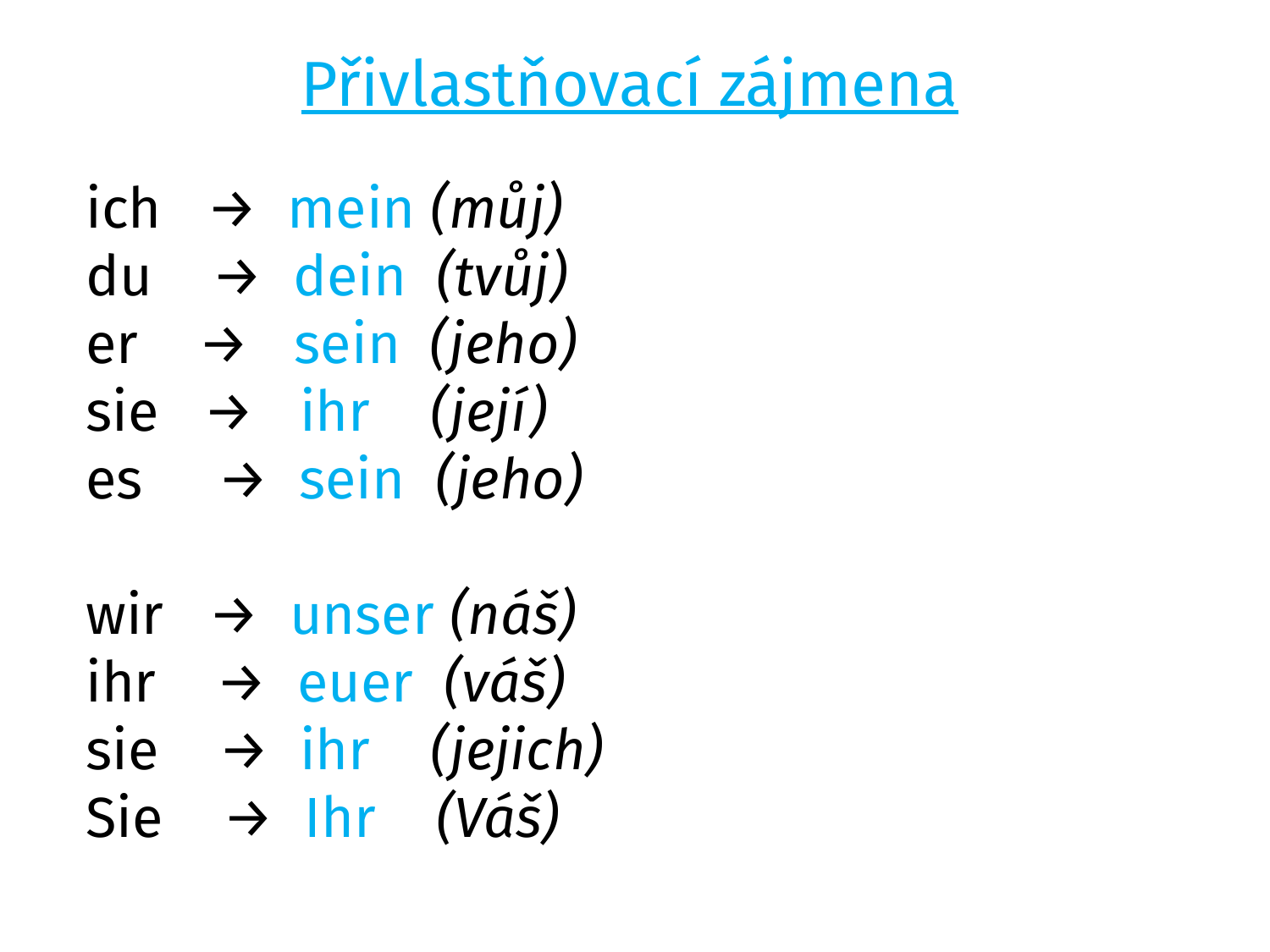

Přivlastňovací zájmena
ich   →  mein (můj)
du    →  dein  (tvůj)
er    →   sein  (jeho)
sie   →   ihr    (její)
es     →  sein  (jeho)

wir   →  unser (náš)
ihr    →  euer  (váš)
sie    →  ihr    (jejich)
Sie    →  Ihr    (Váš)